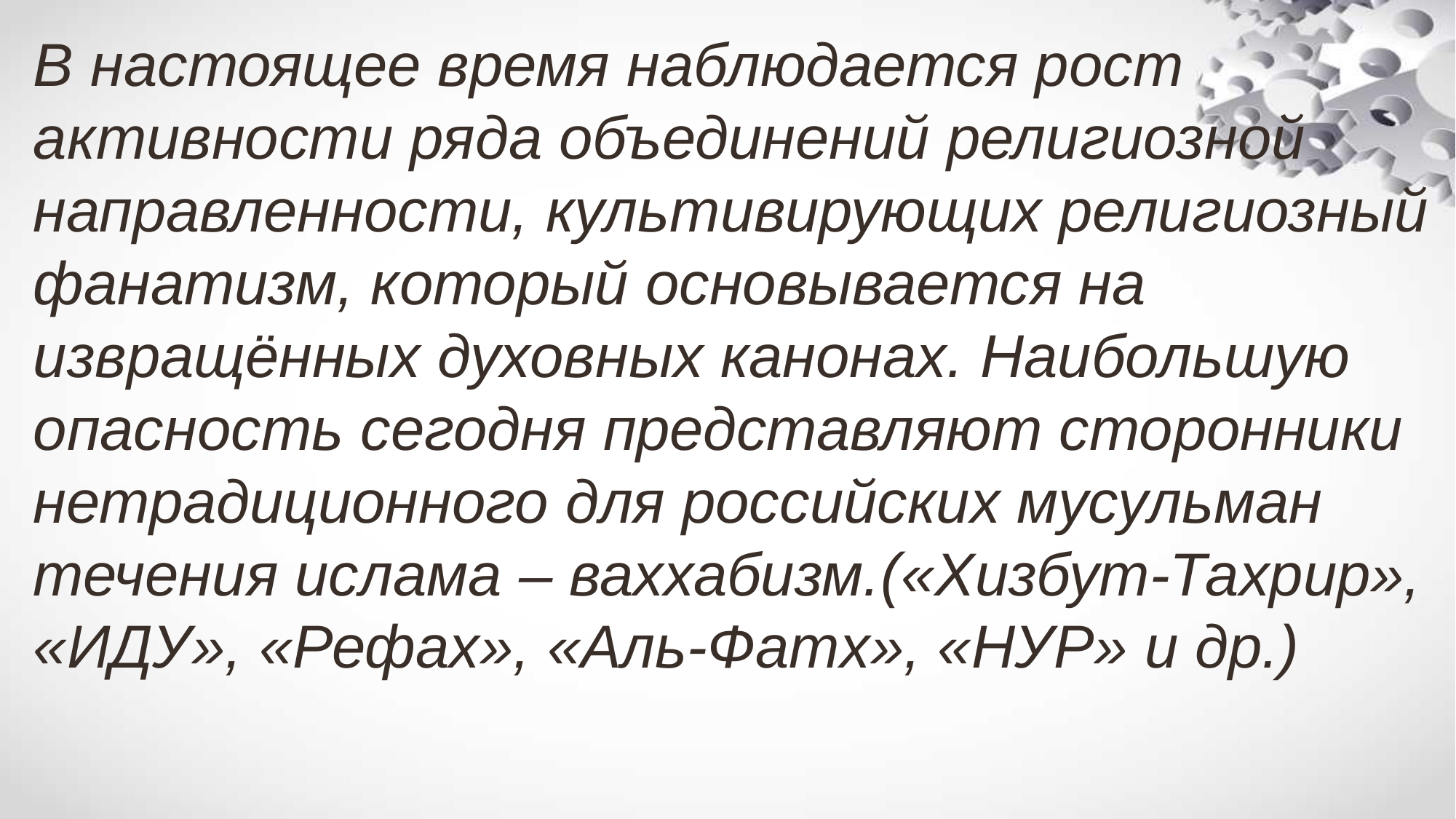

В настоящее время наблюдается рост активности ряда объединений религиозной направленности, культивирующих религиозный фанатизм, который основывается на извращённых духовных канонах. Наибольшую опасность сегодня представляют сторонники нетрадиционного для российских мусульман течения ислама – ваххабизм.(«Хизбут-Тахрир», «ИДУ», «Рефах», «Аль-Фатх», «НУР» и др.)